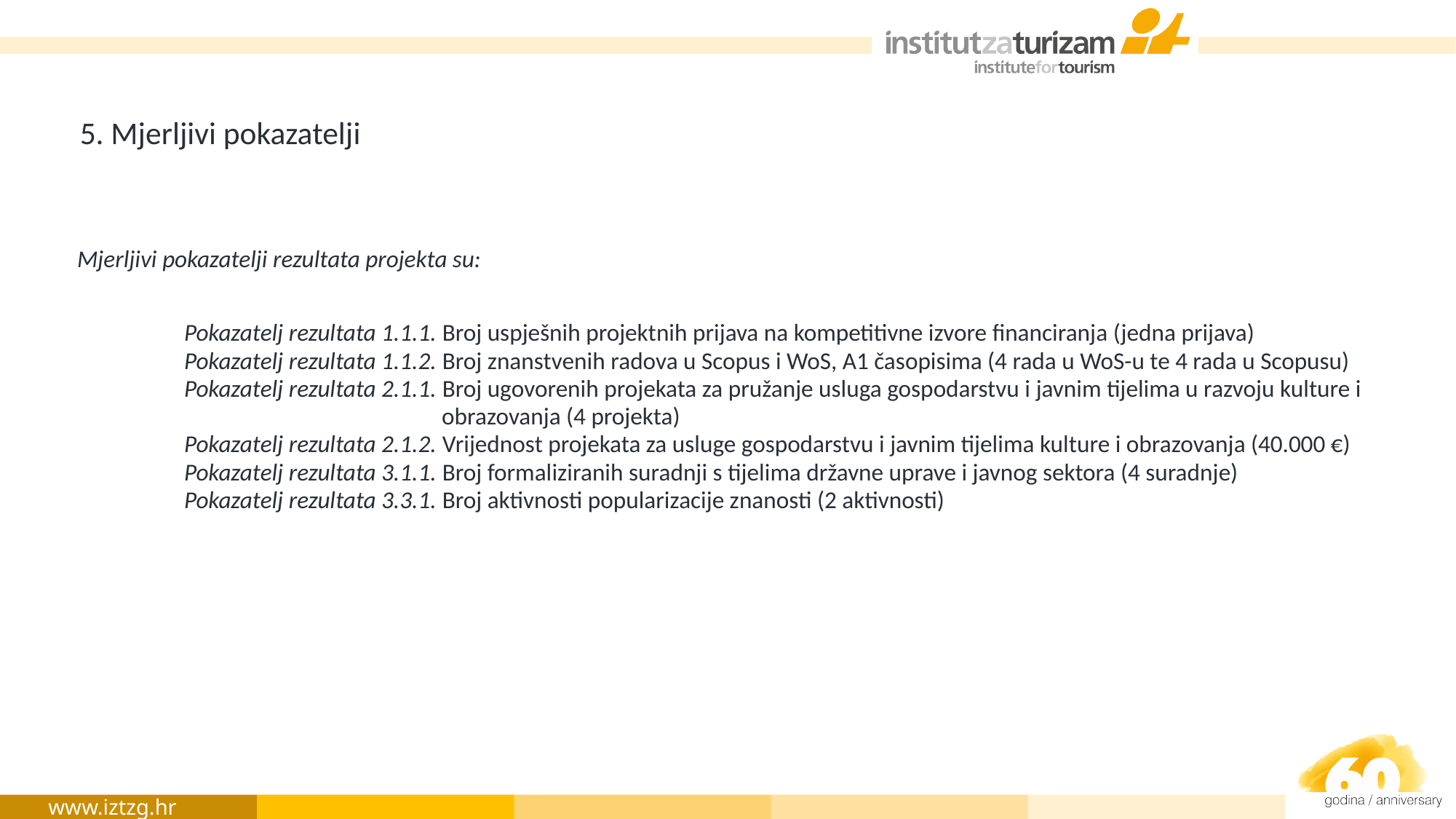

# 5. Mjerljivi pokazatelji
| Mjerljivi pokazatelji rezultata projekta su:   Pokazatelj rezultata 1.1.1. Broj uspješnih projektnih prijava na kompetitivne izvore financiranja (jedna prijava) Pokazatelj rezultata 1.1.2. Broj znanstvenih radova u Scopus i WoS, A1 časopisima (4 rada u WoS-u te 4 rada u Scopusu) Pokazatelj rezultata 2.1.1. Broj ugovorenih projekata za pružanje usluga gospodarstvu i javnim tijelima u razvoju kulture i obrazovanja (4 projekta) Pokazatelj rezultata 2.1.2. Vrijednost projekata za usluge gospodarstvu i javnim tijelima kulture i obrazovanja (40.000 €) Pokazatelj rezultata 3.1.1. Broj formaliziranih suradnji s tijelima državne uprave i javnog sektora (4 suradnje) Pokazatelj rezultata 3.3.1. Broj aktivnosti popularizacije znanosti (2 aktivnosti) |
| --- |